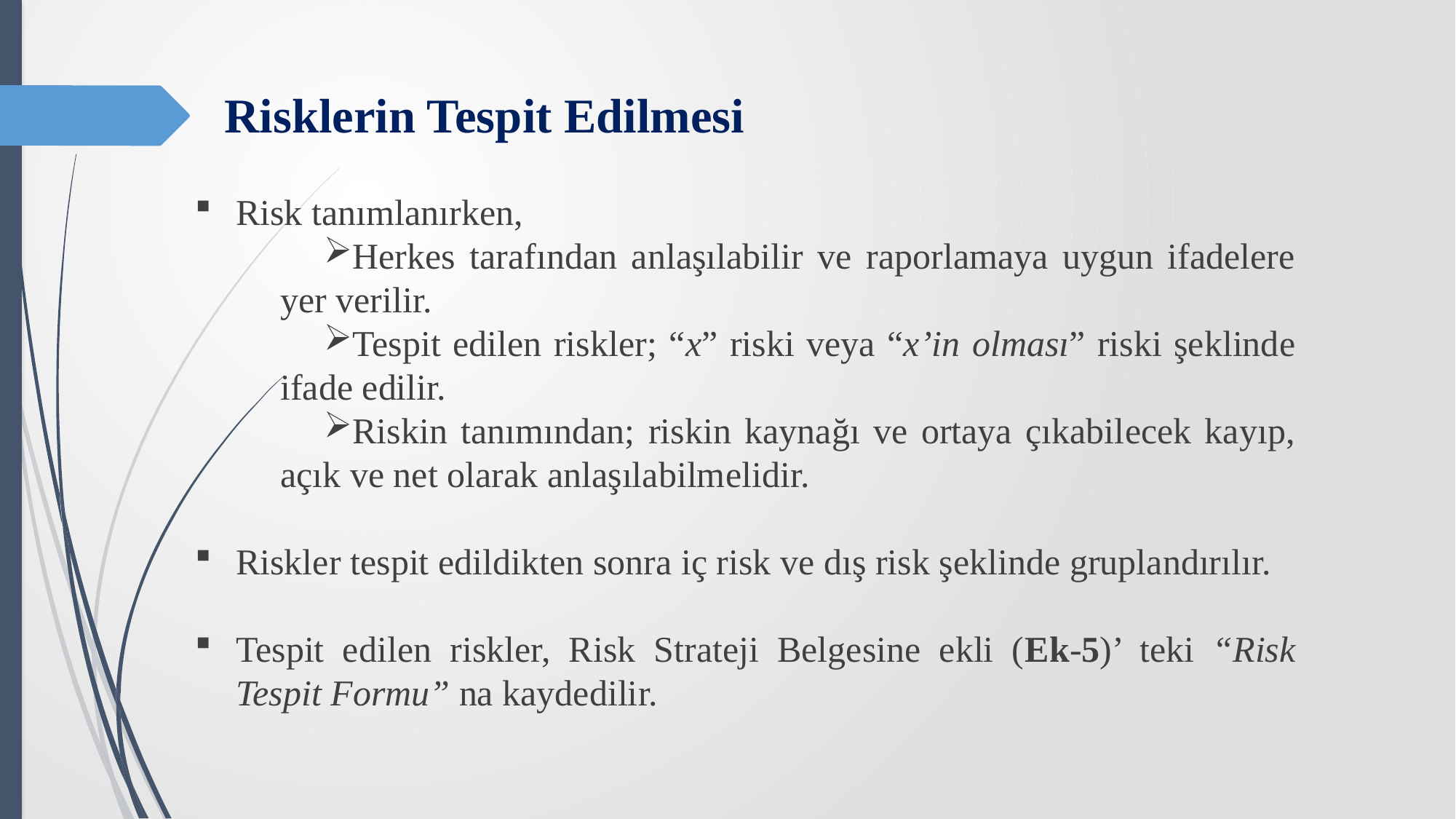

# Risklerin Tespit Edilmesi
Risk tanımlanırken,
Herkes tarafından anlaşılabilir ve raporlamaya uygun ifadelere yer verilir.
Tespit edilen riskler; “x” riski veya “x’in olması” riski şeklinde ifade edilir.
Riskin tanımından; riskin kaynağı ve ortaya çıkabilecek kayıp, açık ve net olarak anlaşılabilmelidir.

Riskler tespit edildikten sonra iç risk ve dış risk şeklinde gruplandırılır.

Tespit edilen riskler, Risk Strateji Belgesine ekli (Ek-5)’ teki “Risk Tespit Formu” na kaydedilir.